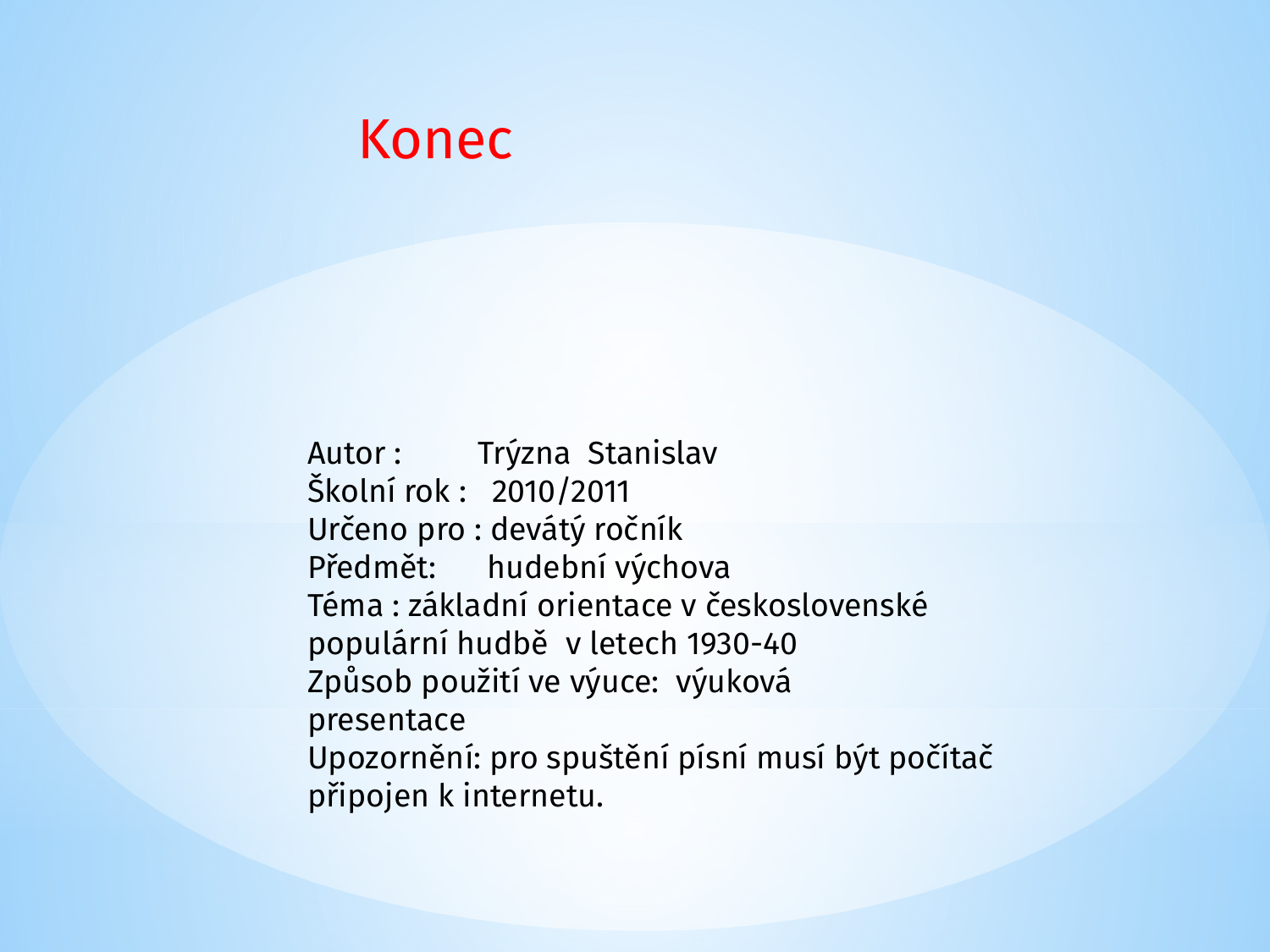

Konec
Autor :         Trýzna  Stanislav
Školní rok :   2010/2011
Určeno pro : devátý ročník
Předmět:      hudební výchova
Téma : základní orientace v československé  populární hudbě  v letech 1930-40
Způsob použití ve výuce:  výuková               presentace
Upozornění: pro spuštění písní musí být počítač připojen k internetu.